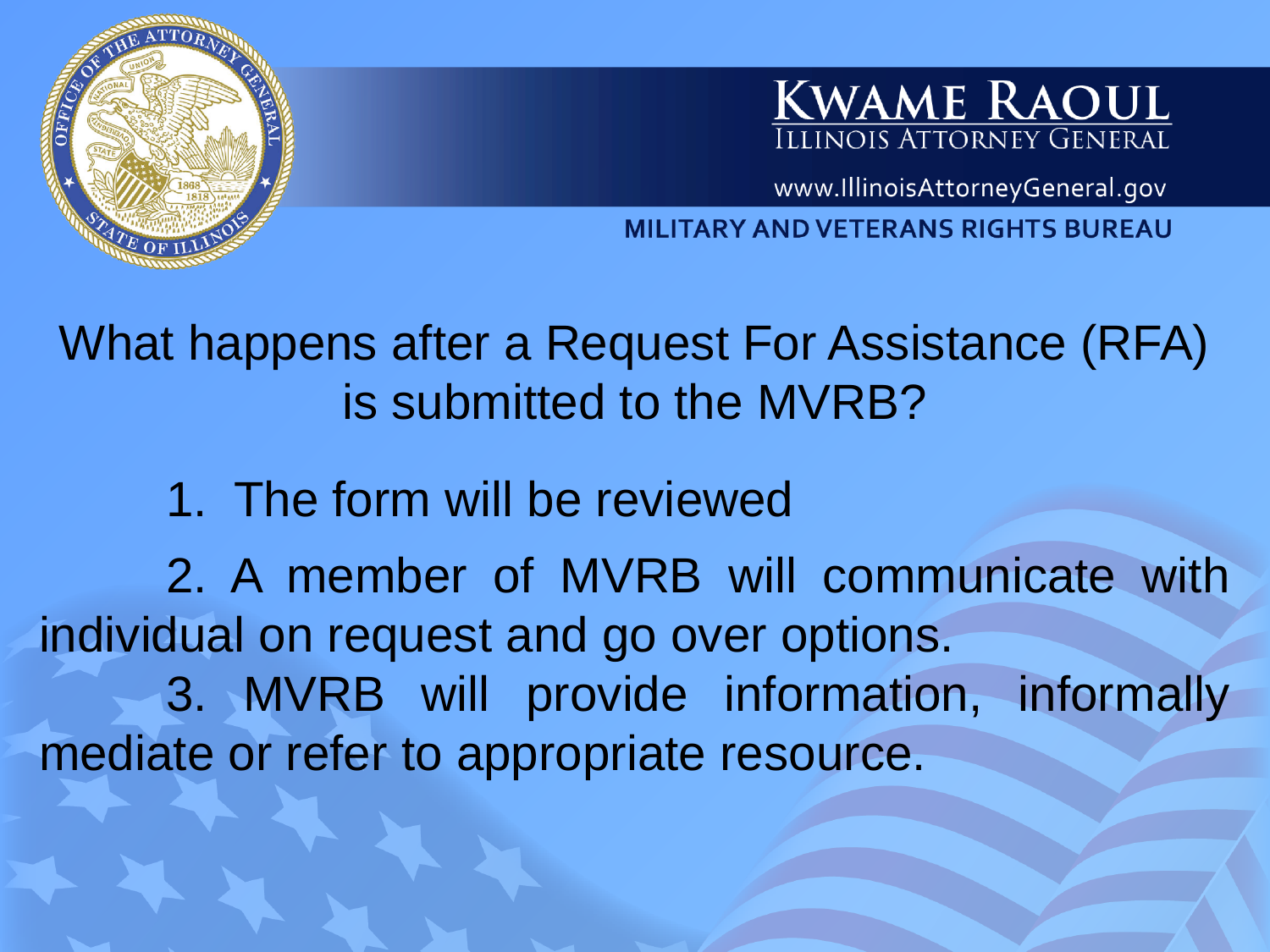

What happens after a Request For Assistance (RFA) is submitted to the MVRB?

	1.  The form will be reviewed

	2. A member of MVRB will communicate with individual on request and go over options.
	3. MVRB will provide information, informally mediate or refer to appropriate resource.